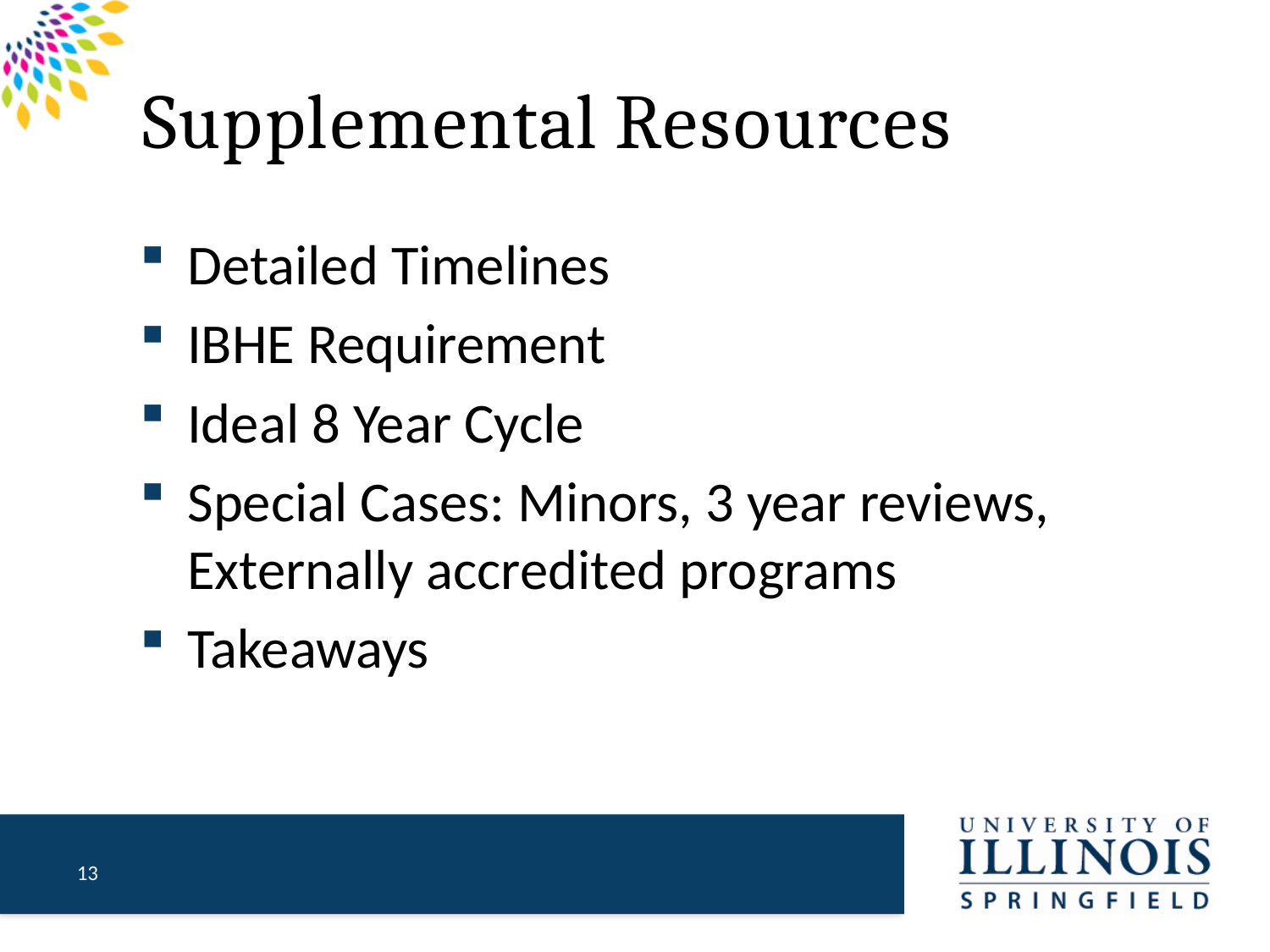

# Supplemental Resources
Detailed Timelines
IBHE Requirement
Ideal 8 Year Cycle
Special Cases: Minors, 3 year reviews, Externally accredited programs
Takeaways

13